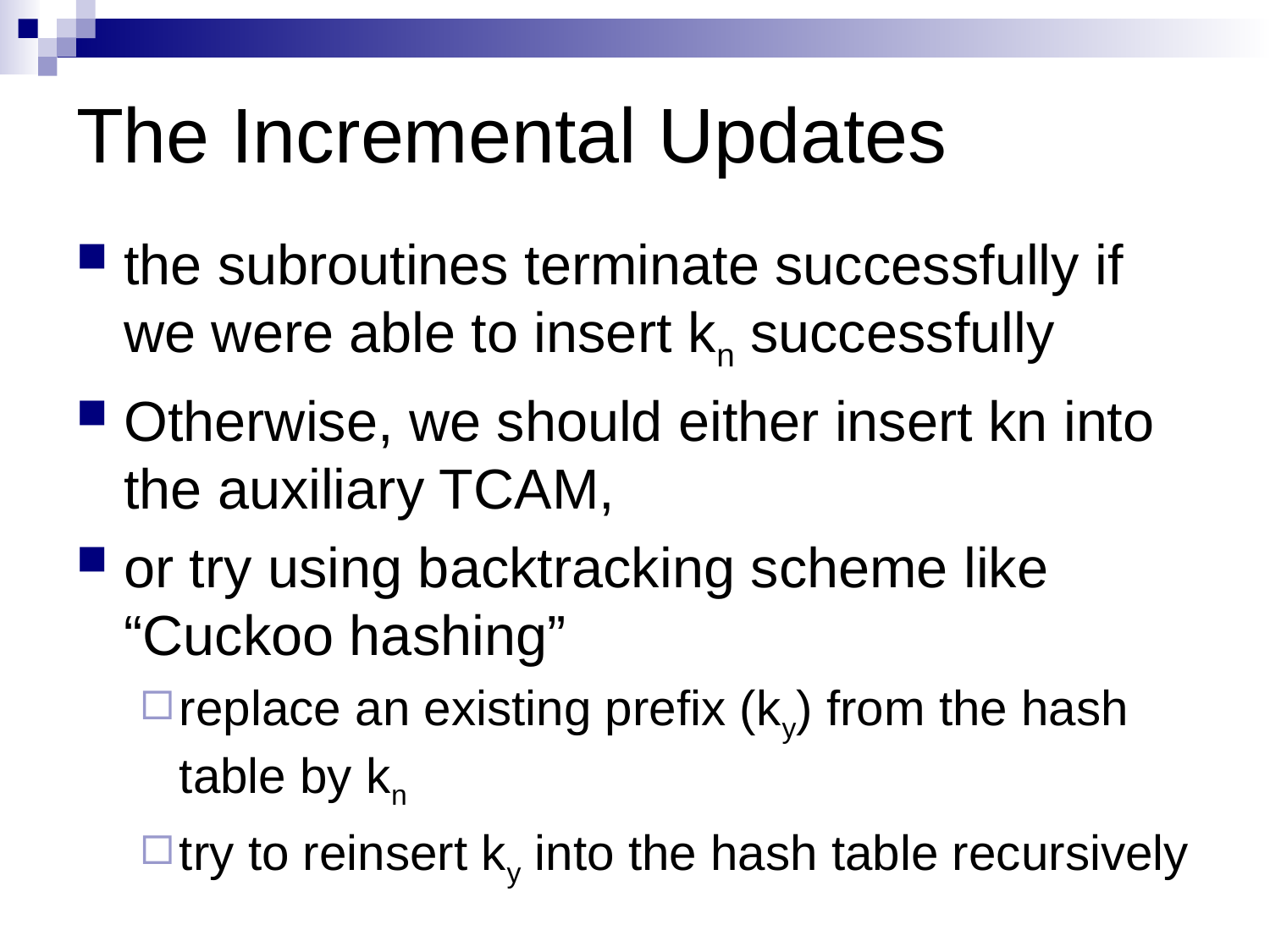

# The Incremental Updates
the subroutines terminate successfully if we were able to insert kn successfully
Otherwise, we should either insert kn into the auxiliary TCAM,
or try using backtracking scheme like “Cuckoo hashing”
replace an existing prefix (ky) from the hash table by kn
try to reinsert ky into the hash table recursively